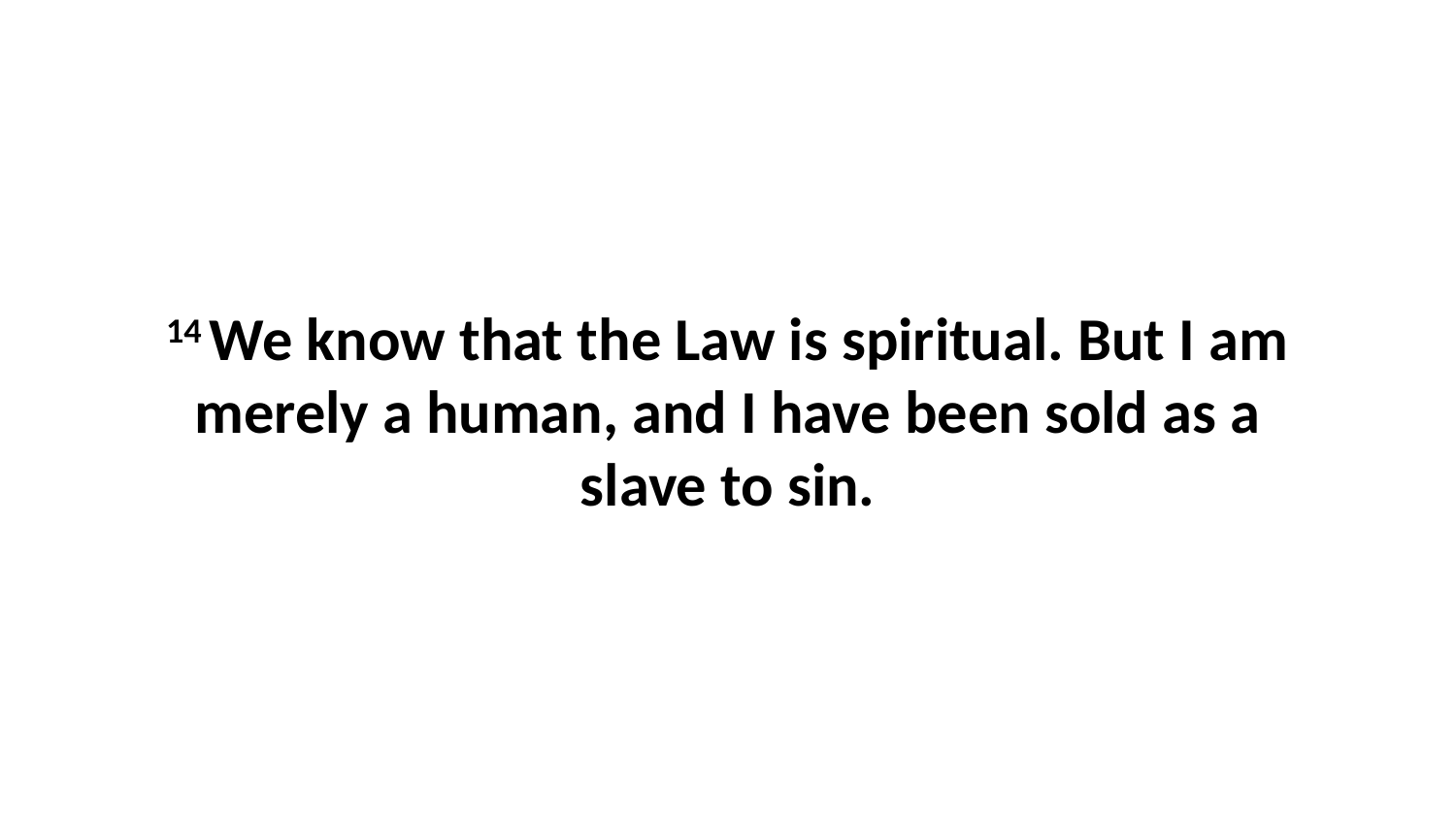

14 We know that the Law is spiritual. But I am merely a human, and I have been sold as a slave to sin.